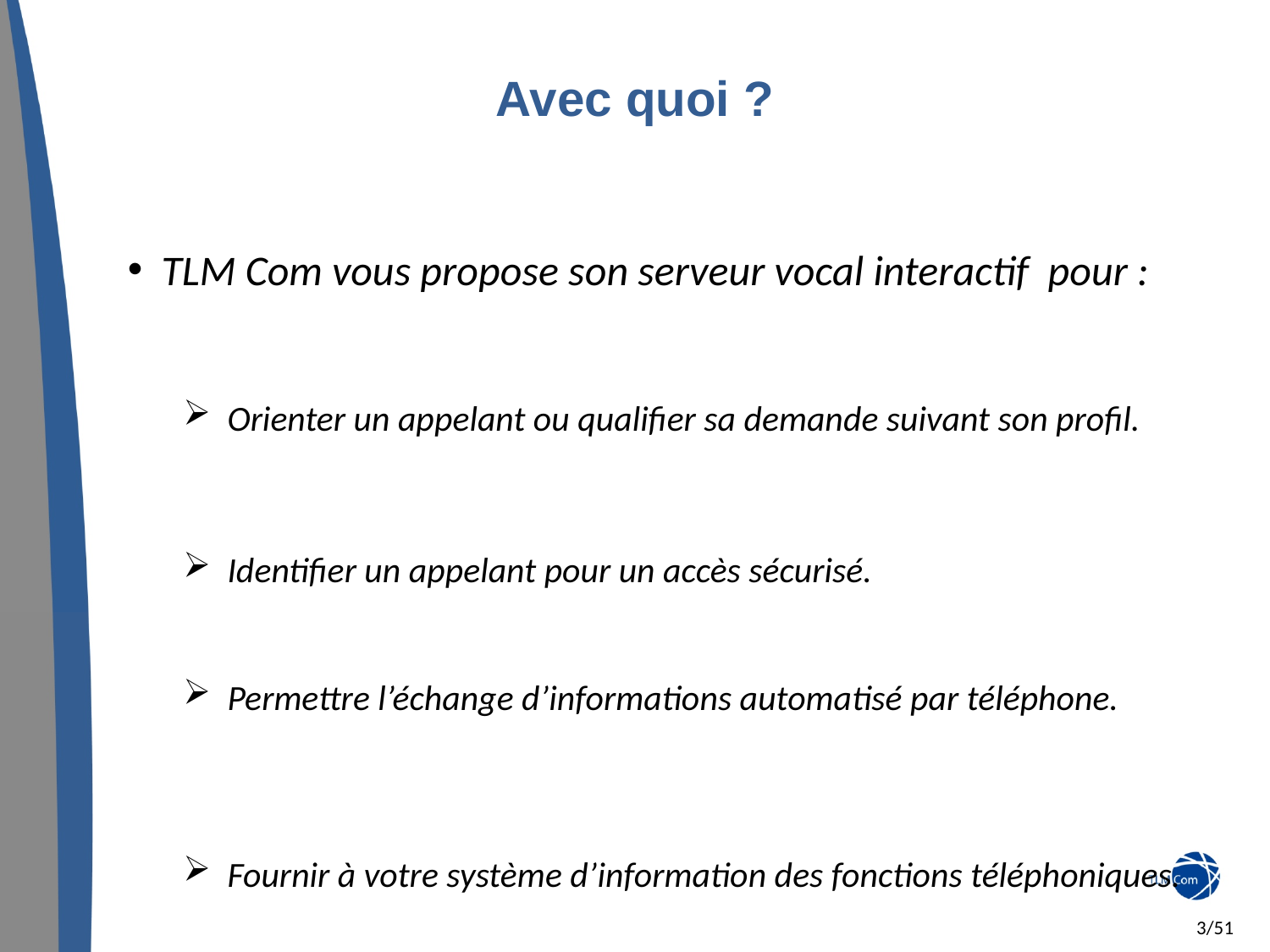

Avec quoi ?

  TLM Com vous propose son serveur vocal interactif  pour :

  Orienter un appelant ou qualifier sa demande suivant son profil.

  Identifier un appelant pour un accès sécurisé.

  Permettre l’échange d’informations automatisé par téléphone.

  Fournir à votre système d’information des fonctions téléphoniques.

  3/51